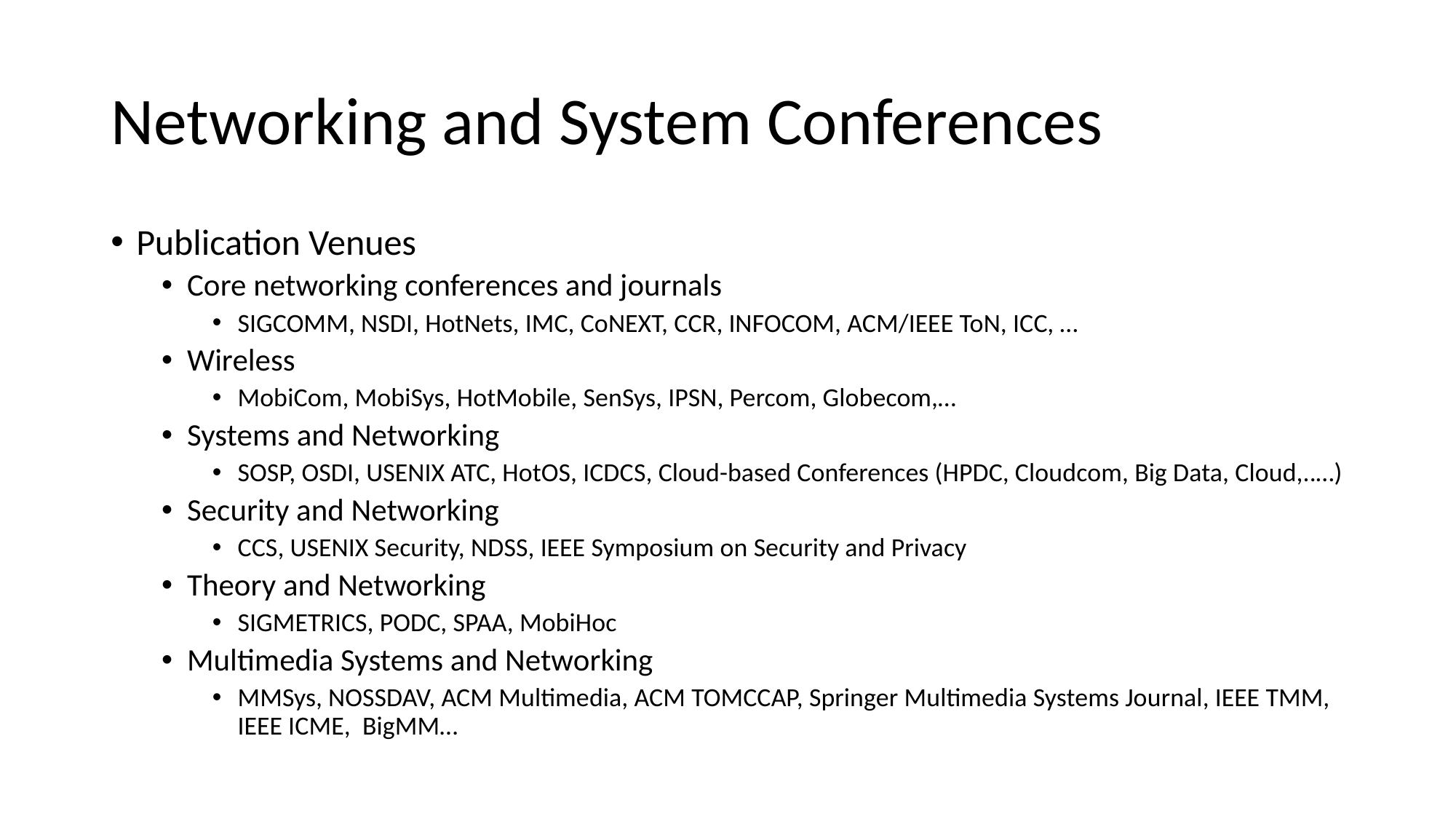

# Networking and System Conferences
Publication Venues
Core networking conferences and journals
SIGCOMM, NSDI, HotNets, IMC, CoNEXT, CCR, INFOCOM, ACM/IEEE ToN, ICC, …
Wireless
MobiCom, MobiSys, HotMobile, SenSys, IPSN, Percom, Globecom,…
Systems and Networking
SOSP, OSDI, USENIX ATC, HotOS, ICDCS, Cloud-based Conferences (HPDC, Cloudcom, Big Data, Cloud,..…)
Security and Networking
CCS, USENIX Security, NDSS, IEEE Symposium on Security and Privacy
Theory and Networking
SIGMETRICS, PODC, SPAA, MobiHoc
Multimedia Systems and Networking
MMSys, NOSSDAV, ACM Multimedia, ACM TOMCCAP, Springer Multimedia Systems Journal, IEEE TMM, IEEE ICME,  BigMM…